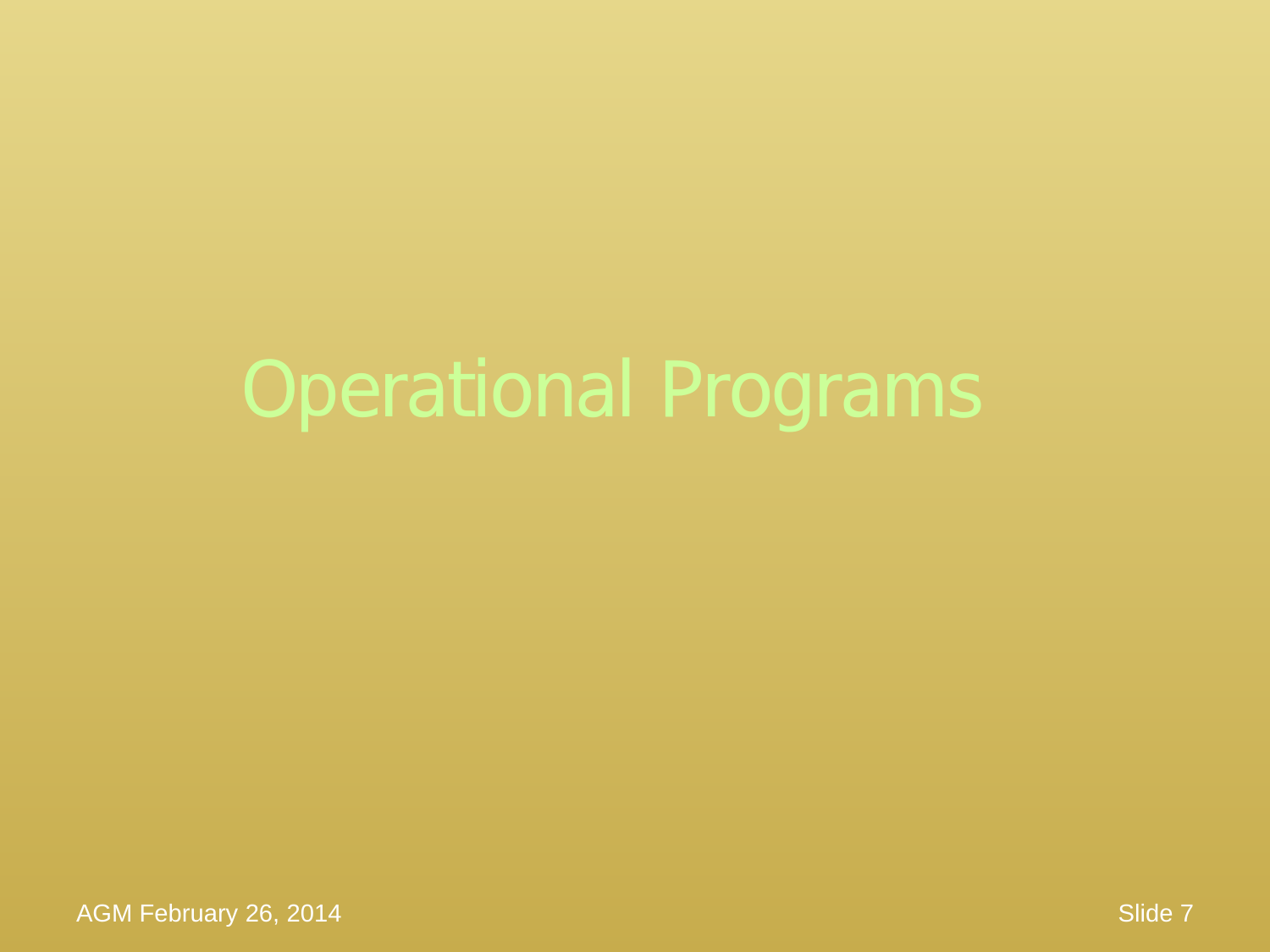

# Operational Programs
AGM February 26, 2014
Slide 7